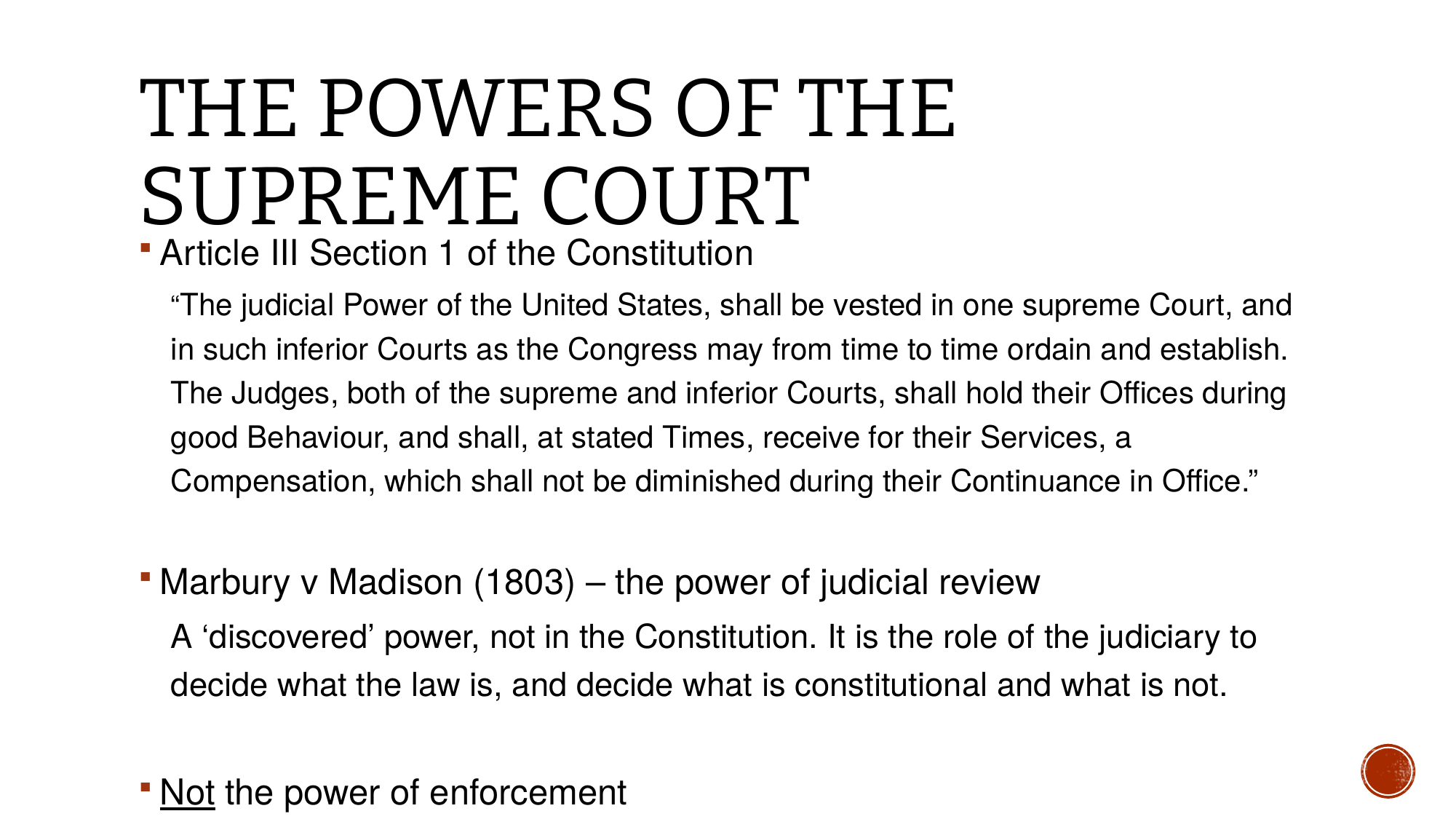

# The Powers of the Supreme Court
Article III Section 1 of the Constitution
“The judicial Power of the United States, shall be vested in one supreme Court, and in such inferior Courts as the Congress may from time to time ordain and establish. The Judges, both of the supreme and inferior Courts, shall hold their Offices during good Behaviour, and shall, at stated Times, receive for their Services, a Compensation, which shall not be diminished during their Continuance in Office.”

Marbury v Madison (1803) – the power of judicial review
A ‘discovered’ power, not in the Constitution. It is the role of the judiciary to decide what the law is, and decide what is constitutional and what is not.

Not the power of enforcement